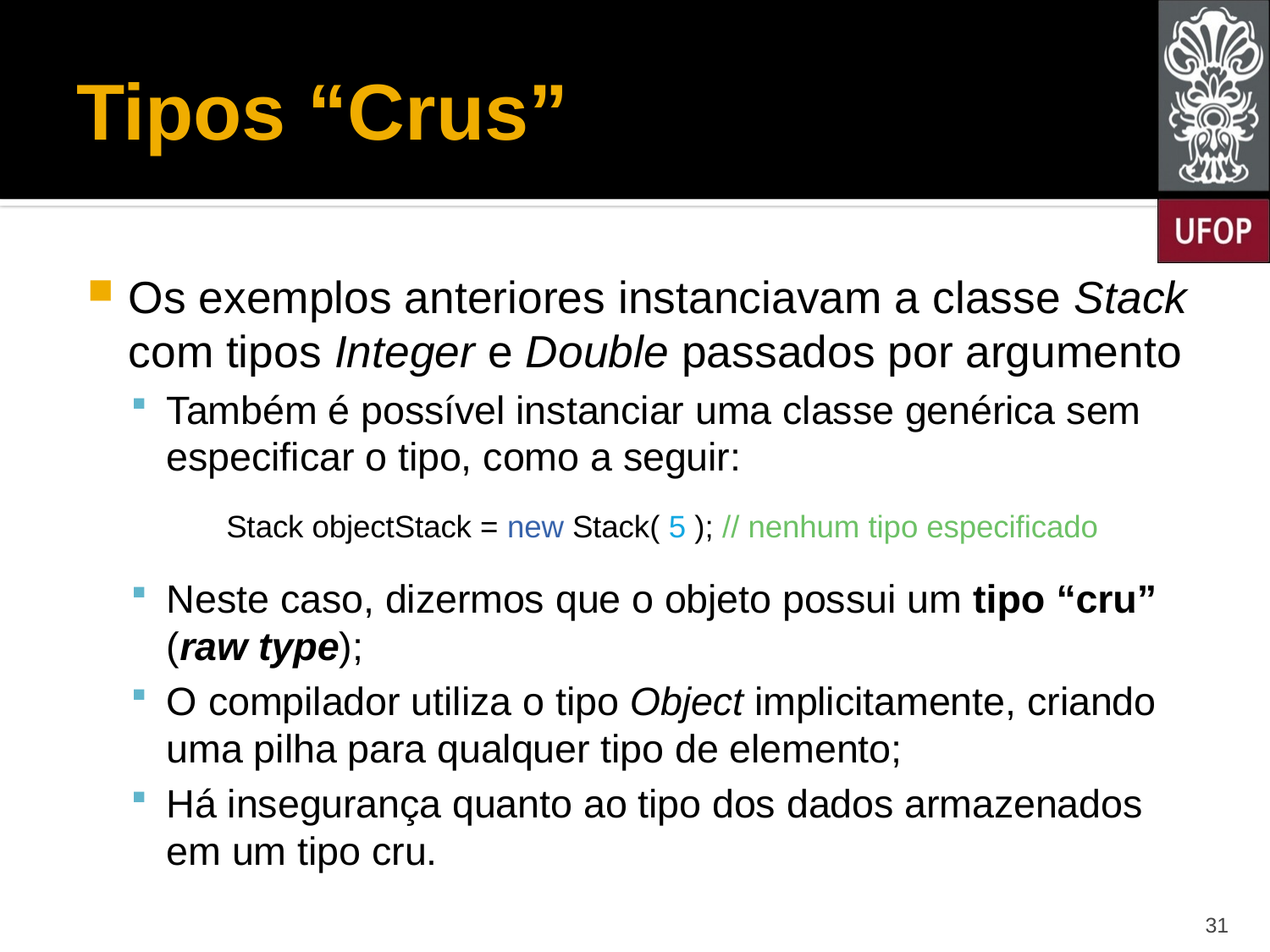

# Tipos “Crus”
Os exemplos anteriores instanciavam a classe Stack com tipos Integer e Double passados por argumento
Também é possível instanciar uma classe genérica sem especificar o tipo, como a seguir:

Stack objectStack = new Stack( 5 ); // nenhum tipo especificado

Neste caso, dizermos que o objeto possui um tipo “cru” (raw type);
O compilador utiliza o tipo Object implicitamente, criando uma pilha para qualquer tipo de elemento;
Há insegurança quanto ao tipo dos dados armazenados em um tipo cru.
31